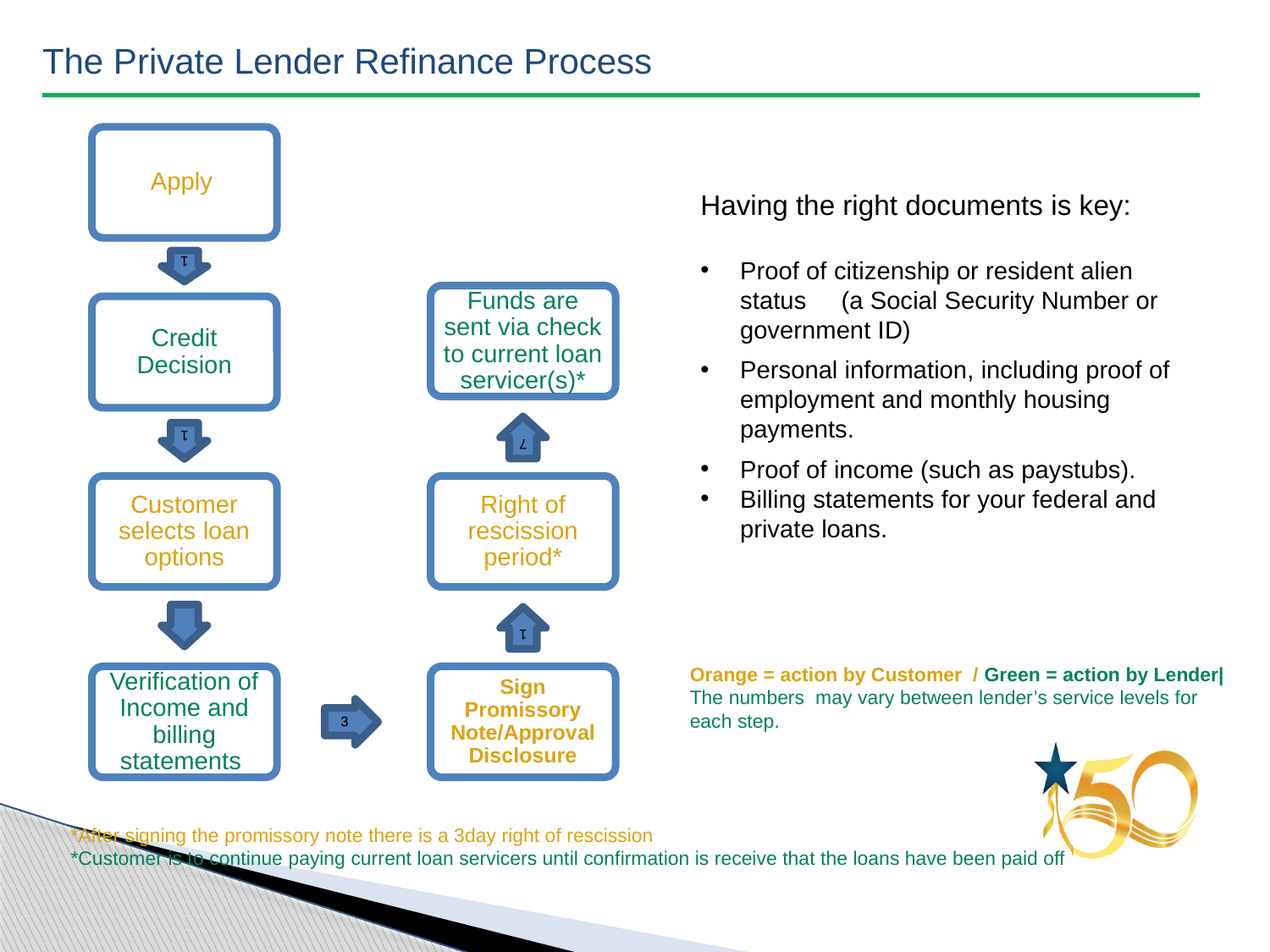

# The Private Lender Refinance Process
Apply
1
Credit Decision
1
Customer selects loan options

Verification of Income and billing statements
3
Sign Promissory Note/Approval Disclosure
1
Right of rescission period*
7
Funds are sent via check to current loan servicer(s)*
Having the right documents is key:

Proof of citizenship or resident alien status     (a Social Security Number or government ID)
Personal information, including proof of  employment and monthly housing payments.
Proof of income (such as paystubs).
Billing statements for your federal and  private loans.
Orange = action by Customer  / Green = action by Lender| The numbers  may vary between lender’s service levels for each step.
*After signing the promissory note there is a 3day right of rescission
*Customer is to continue paying current loan servicers until confirmation is receive that the loans have been paid off